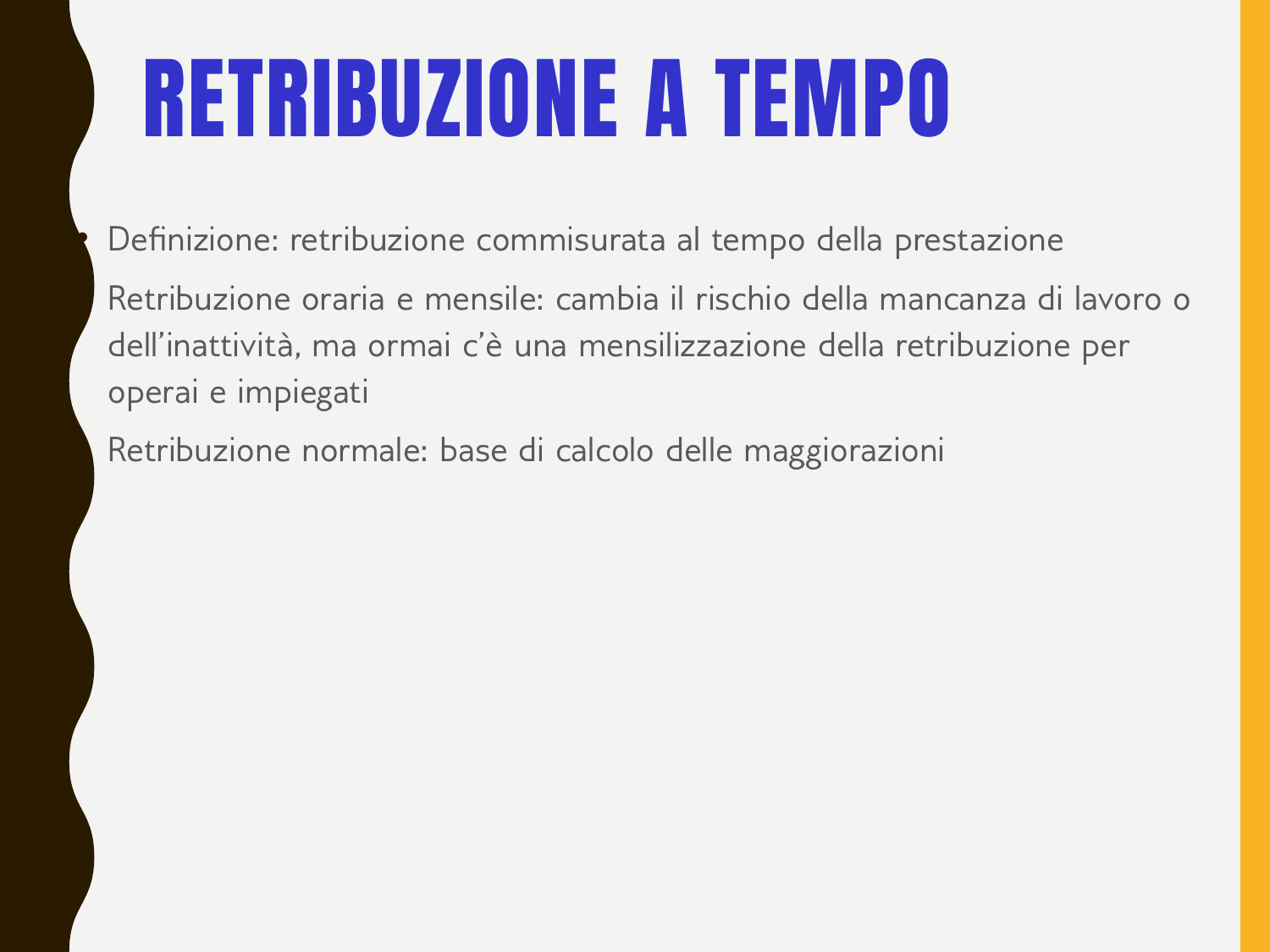

# Retribuzione a tempo
Definizione: retribuzione commisurata al tempo della prestazione
Retribuzione oraria e mensile: cambia il rischio della mancanza di lavoro o dell’inattività, ma ormai c’è una mensilizzazione della retribuzione per operai e impiegati
Retribuzione normale: base di calcolo delle maggiorazioni